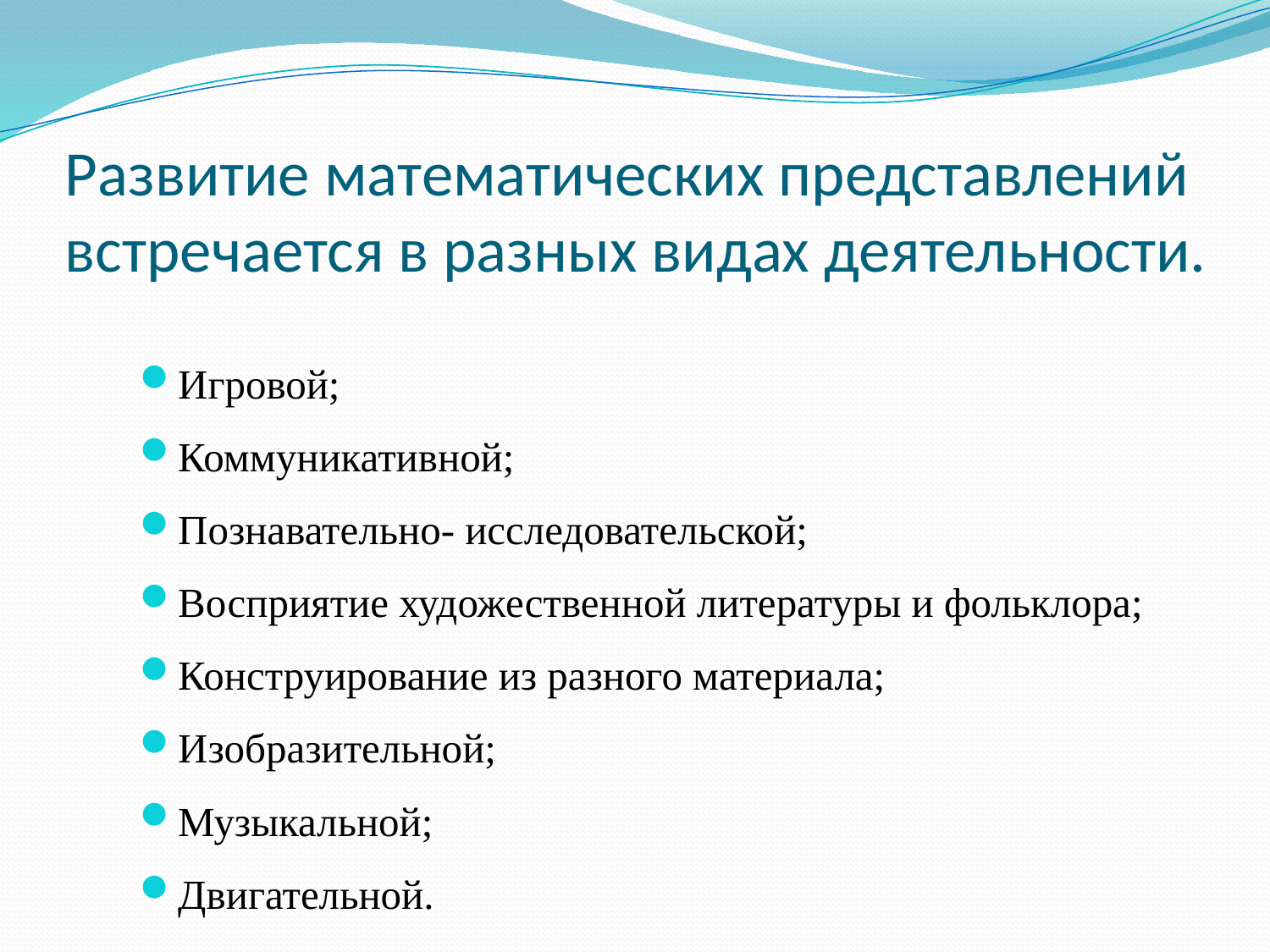

# Развитие математических представлений встречается в разных видах деятельности.
Игровой;
Коммуникативной;
Познавательно- исследовательской;
Восприятие художественной литературы и фольклора;
Конструирование из разного материала;
Изобразительной;
Музыкальной;
Двигательной.